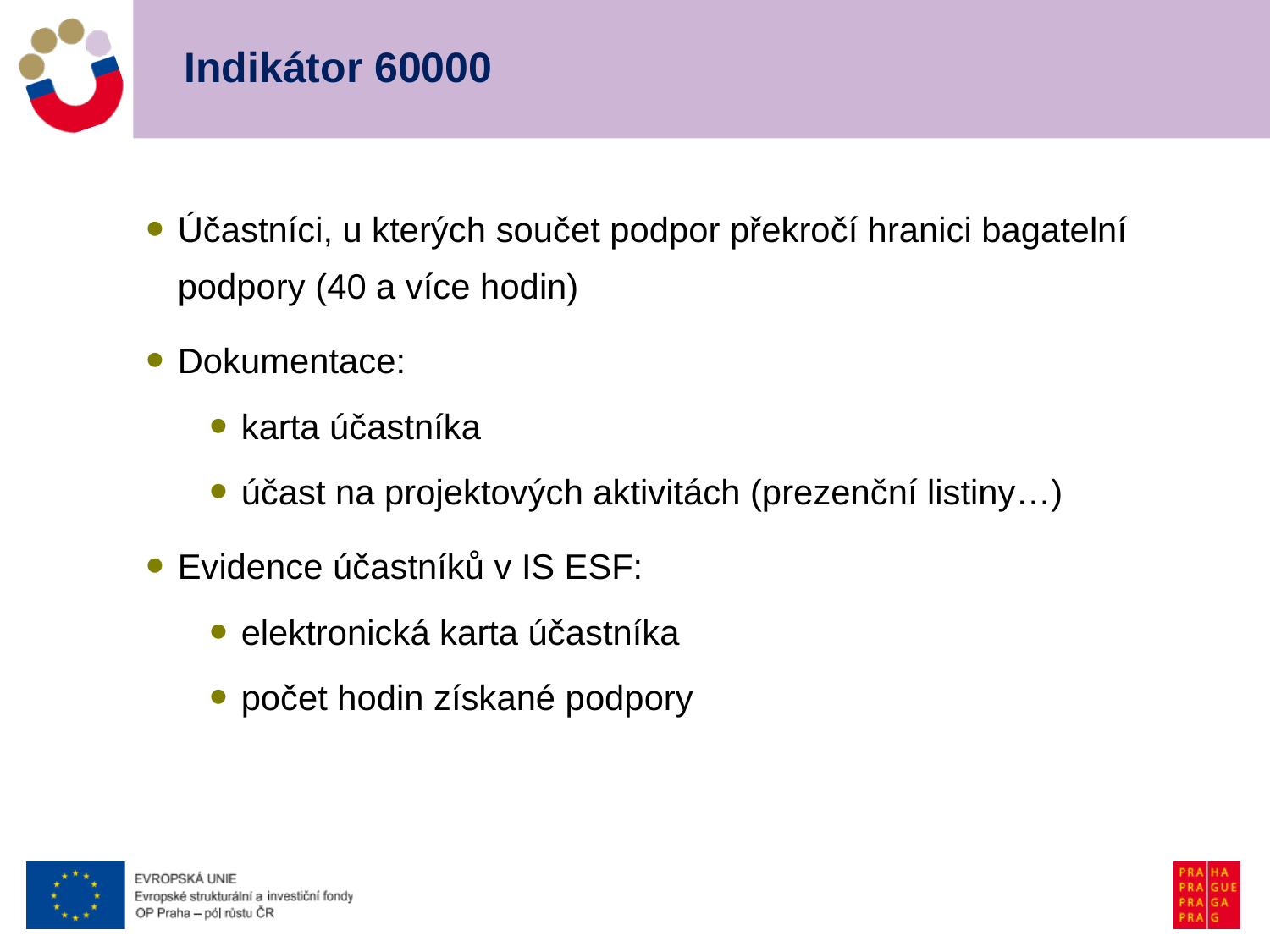

# Indikátor 60000
Účastníci, u kterých součet podpor překročí hranici bagatelní podpory (40 a více hodin)
Dokumentace:
karta účastníka
účast na projektových aktivitách (prezenční listiny…)
Evidence účastníků v IS ESF:
elektronická karta účastníka
počet hodin získané podpory